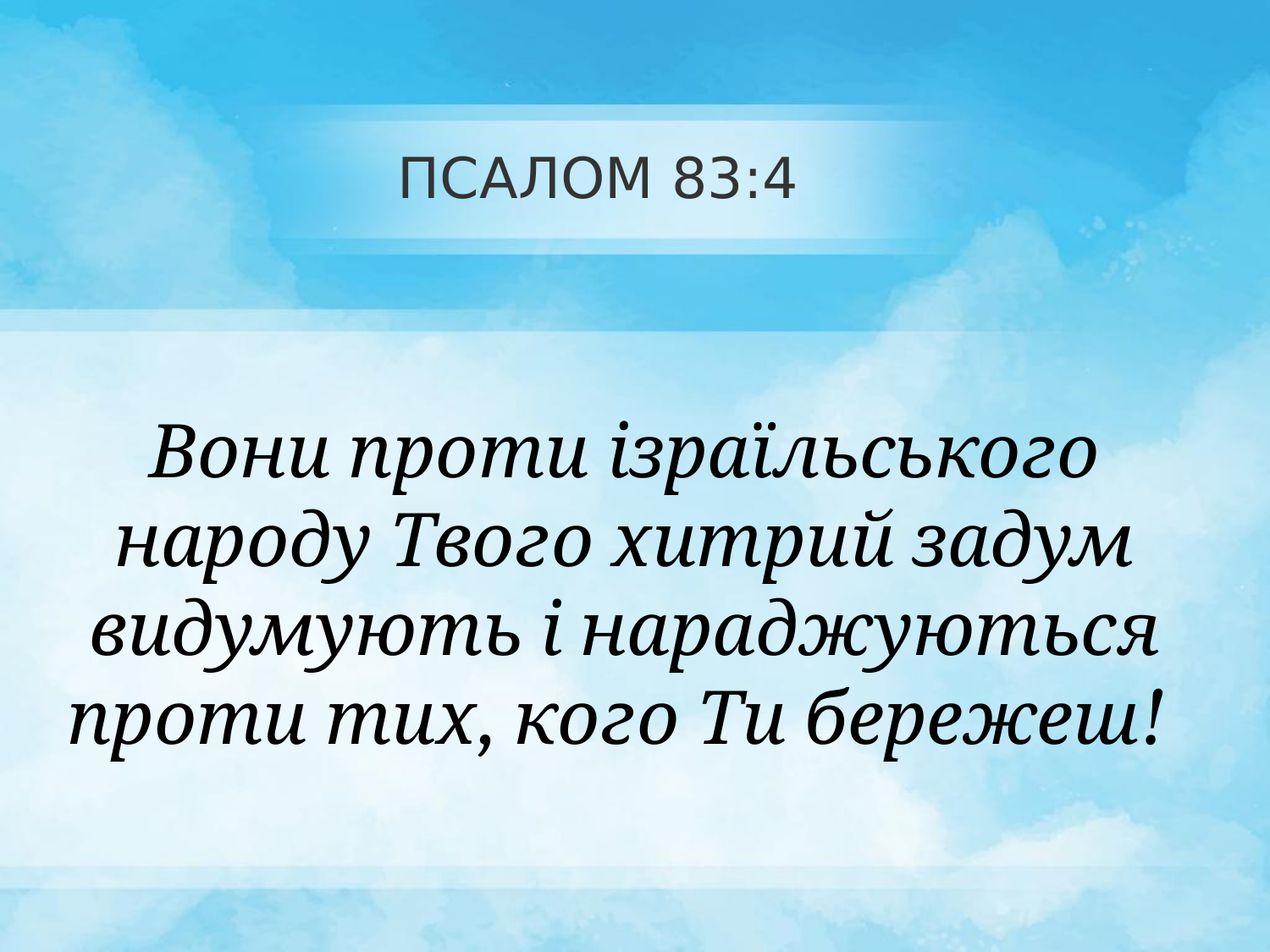

# ПСАЛОМ 83:4

Вони проти ізраїльського народу Твого хитрий задум видумують і нараджуються проти тих, кого Ти бережеш!